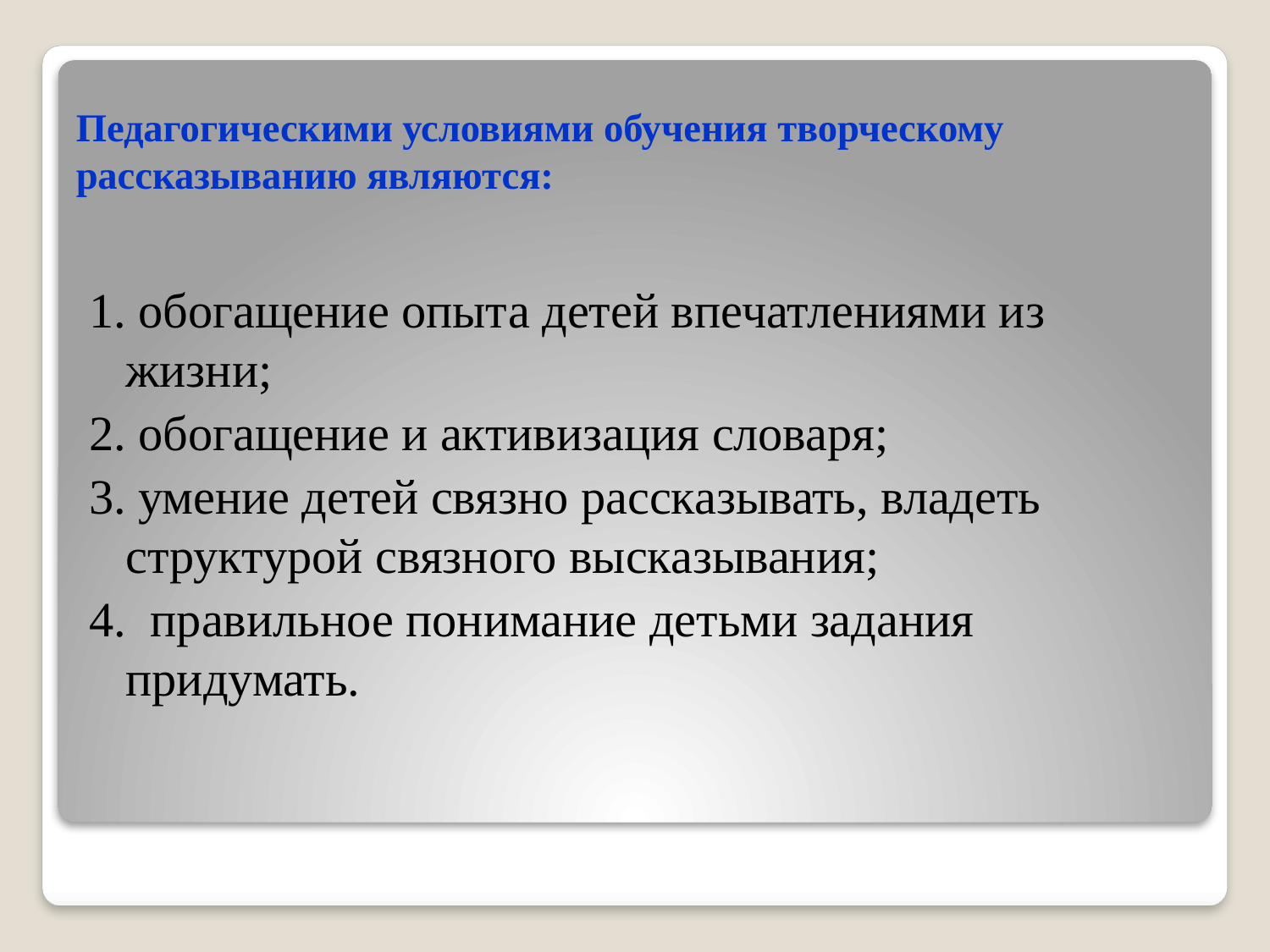

# Педагогическими условиями обучения творческому рассказыванию являются:
1. обогащение опыта детей впечатлениями из жизни;
2. обогащение и активизация словаря;
3. умение детей связно рассказывать, владеть структурой связного высказывания;
4.  правильное понимание детьми задания придумать.